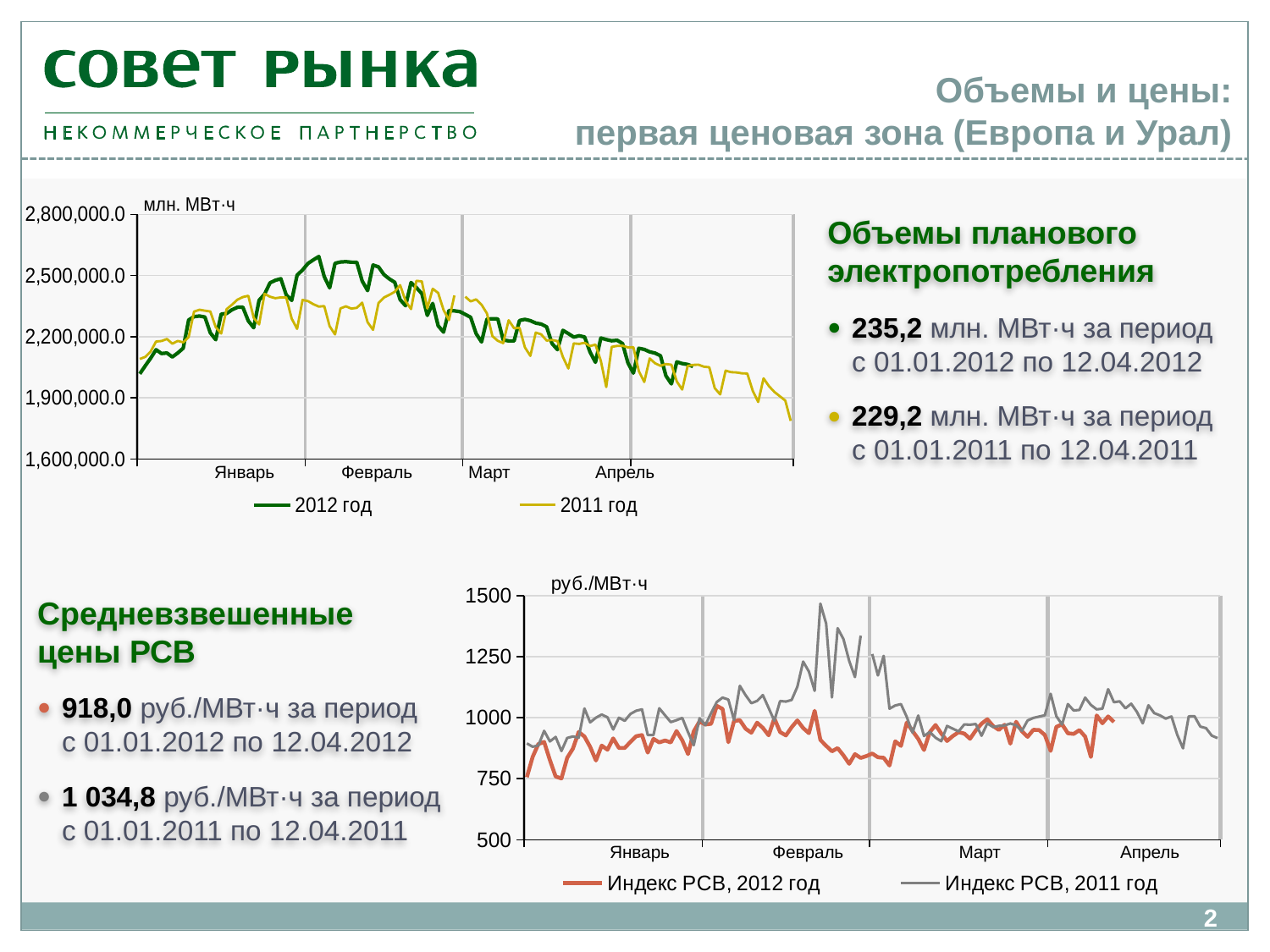

Объемы и цены:
первая ценовая зона (Европа и Урал)

### Chart

| Category | 2012 год | 2011 год |
|---|---|---|
| 40909 | 2017546.092000001 | 2090650.95 |
| 40910 | 2057157.871 | 2100583.28 |
| 40911 | 2094203.4239999999 | 2127450.23 |
| 40912 | 2136061.294 | 2176347.75 |
| 40913 | 2117579.704 | 2178855.25 |
| 40914 | 2120047.8769999975 | 2188938.3699999987 |
| 40915 | 2100527.3539999975 | 2165641.7 |
| 40916 | 2120185.791 | 2179410.27 |
| 40917 | 2143432.08 | 2172237.3499999987 |
| 40918 | 2281873.2270000023 | 2197803.61 |
| 40919 | 2298428.254 | 2322974.53 |
| 40920 | 2301301.462 | 2332069.61 |
| 40921 | 2296483.644 | 2327578.9499999997 |
| 40922 | 2219112.810999998 | 2323612.71 |
| 40923 | 2185289.021 | 2246605.19 |
| 40924 | 2310755.8 | 2215524.3199999975 |
| 40925 | 2313750.549 | 2335214.6 |
| 40926 | 2331911.705 | 2357012.68 |
| 40927 | 2344278.8519999976 | 2381673.4499999997 |
| 40928 | 2344777.238 | 2394437.53 |
| 40929 | 2277645.7670000023 | 2400499.4499999997 |
| 40930 | 2244051.676 | 2292750.12 |
| 40931 | 2378679.502 | 2260078.3099999987 |
| 40932 | 2408319.9709999976 | 2410026.8699999987 |
| 40933 | 2464082.9899999998 | 2395993.77 |
| 40934 | 2476674.21 | 2388893.3499999987 |
| 40935 | 2484012.751 | 2392646.94 |
| 40936 | 2404809.3319999976 | 2392512.38 |
| 40937 | 2378074.4709999976 | 2288669.8199999975 |
| 40938 | 2501721.292 | 2238290.51 |
| 40939 | 2527092.3649999998 | 2380271.66 |
| 40940 | 2558685.298 | 2374489.56 |
| 40941 | 2576778.001 | 2359309.14 |
| 40942 | 2593188.9 | 2347572.66 |
| 40943 | 2494689.734 | 2350019.2 |
| 40944 | 2439391.3289999976 | 2251052.59 |
| 40945 | 2560066.159 | 2211077.4299999997 |
| 40946 | 2566060.969 | 2338841.69 |
| 40947 | 2567821.626 | 2348914.57 |
| 40948 | 2565231.9149999977 | 2337842.12 |
| 40949 | 2564836.3119999976 | 2341524.3 |
| 40950 | 2473430.497 | 2366970.04 |
| 40951 | 2426122.124 | 2270834.8199999975 |
| 40952 | 2551548.649 | 2233648.3699999987 |
| 40953 | 2542159.754 | 2364723.9499999997 |
| 40954 | 2504597.796 | 2391950.64 |
| 40955 | 2483329.209 | 2405228.56 |
| 40956 | 2466593.627 | 2420144.98 |
| 40957 | 2381318.027 | 2453024.8299999987 |
| 40958 | 2351667.8539999975 | 2374552.79 |
| 40959 | 2465652.4539999976 | 2335337.3499999987 |
| 40960 | 2440569.662 | 2474136.22 |
| 40961 | 2411282.629 | 2471148.52 |
| 40962 | 2304558.4139999975 | 2338463.78 |
| 40963 | 2363118.9749999987 | 2434991.3 |
| 40964 | 2253414.6319999998 | 2414819.27 |
| 40965 | 2222494.502 | 2331279.78 |
| 40966 | 2328291.3089999976 | 2281395.3099999987 |
| 40967 | 2326818.5959999976 | 2402334.25 |
| 40968 | 2322979.0929999975 | None |
| 40969 | 2309440.487 | 2396160.68 |
| 40970 | 2295262.295 | 2373000.7 |
| 40971 | 2215223.682 | 2382841.94 |
| 40972 | 2174170.310999998 | 2356951.29 |
| 40973 | 2286140.193 | 2314044.61 |
| 40974 | 2287917.3759999974 | 2202887.96 |
| 40975 | 2286981.689 | 2179843.61 |
| 40976 | 2184133.4959999975 | 2168574.69 |
| 40977 | 2179373.26 | 2280814.16 |
| 40978 | 2179315.395999998 | 2241533.29 |
| 40979 | 2279288.195 | 2243820.24 |
| 40980 | 2285191.324 | 2147598.79 |
| 40981 | 2278622.424 | 2105925.0 |
| 40982 | 2266655.192 | 2220211.21 |
| 40983 | 2261821.195 | 2211381.05 |
| 40984 | 2248419.797 | 2180893.96 |
| 40985 | 2166742.726 | 2184171.73 |
| 40986 | 2136302.688 | 2178676.61 |
| 40987 | 2231339.9 | 2100456.24 |
| 40988 | 2215235.002 | 2043902.37 |
| 40989 | 2198259.927 | 2166974.9699999997 |
| 40990 | 2204610.0119999987 | 2164691.94 |
| 40991 | 2198717.282 | 2170222.36 |
| 40992 | 2125513.9349999987 | 2153991.9299999997 |
| 40993 | 2074309.4340000001 | 2161233.8199999975 |
| 40994 | 2193621.245 | 2081427.61 |
| 40995 | 2185826.3549999977 | 1952870.05 |
| 40996 | 2179987.5109999976 | 2150116.44 |
| 40997 | 2182381.25 | 2154704.74 |
| 40998 | 2166528.193 | 2155581.9 |
| 40999 | 2071270.1860000012 | 2147668.4699999997 |
| 41000 | 2021338.053 | 2148210.8299999987 |
| 41001 | 2143280.298 | 2031501.44 |
| 41002 | 2137698.312999997 | 1977764.8 |
| 41003 | 2125752.3479999998 | 2093064.06 |
| 41004 | 2119554.64 | 2069355.8800000001 |
| 41005 | 2106591.509 | 2057331.6500000001 |
| 41006 | 2007871.9610000001 | 2065556.43 |
| 41007 | 1968306.3290000001 | 2062430.690000001 |
| 41008 | 2076379.779 | 1980327.27 |
| 41009 | 2067962.7210000001 | 1940604.31 |
| 41010 | 2063753.2210000001 | 2056407.04 |
| 41011 | 2053727.37 | 2061448.4 |
| 41012 | None | 2062395.73 |
| 41013 | None | 2052705.31 |
| 41014 | None | 2049943.97 |
| 41015 | None | 1947454.33 |
| 41016 | None | 1916608.61 |
| 41017 | None | 2033203.09 |
| 41018 | None | 2026016.82 |
| 41019 | None | 2024520.58 |
| 41020 | None | 2020389.72 |
| 41021 | None | 2018977.07 |
| 41022 | None | 1934447.35 |
| 41023 | None | 1879700.76 |
| 41024 | None | 1995535.3800000001 |
| 41025 | None | 1957049.98 |
| 41026 | None | 1928786.27 |
| 41027 | None | 1907726.72 |
| 41028 | None | 1886702.58 |
| 41029 | None | 1786949.8900000001 |
|  | None | 1744234.29 |
|  | None | 1756853.11 |
|  | None | 1842903.09 |
|  | None | 1852623.81 |
|  | None | 1845964.97 |
|  | None | 1830606.42 |
|  | None | 1741134.71 |
|  | None | 1702109.22 |
|  | None | 1693502.190000001 |
|  | None | 1815828.61 |
|  | None | 1815596.86 |
|  | None | 1820672.28 |
|  | None | 1820061.32 |
|  | None | 1743531.44 |
|  | None | 1698308.6600000001 |
|  | None | 1812211.55 |
|  | None | 1820415.98 |
|  | None | 1819136.81 |
|  | None | 1812933.25 |
|  | None | 1800714.6600000001 |
|  | None | 1724758.22 |
|  | None | 1685909.97 |
|  | None | 1800206.5 |
|  | None | 1796891.690000001 |
|  | None | 1806484.71 |
|  | None | 1809888.31 |
|  | None | 1799721.190000001 |
|  | None | 1707613.99 |
|  | None | 1671638.06 |
|  | None | 1784799.33 |
|  | None | 1780715.85 |
|  | None | 1785935.23 |
|  | None | 1794586.066 |
|  | None | 1798400.03 |
|  | None | 1717811.145 |
|  | None | 1670411.801 |
|  | None | 1787232.896000001 |
|  | None | 1789847.531 |
|  | None | 1801676.4109999998 |
|  | None | 1796219.962 |
|  | None | 1789127.048 |
|  | None | 1687259.9239999999 |
|  | None | 1648945.144 |
|  | None | 1664556.6870000008 |
|  | None | 1775226.365 |
|  | None | 1785154.9449999998 |
|  | None | 1796357.5180000002 |
|  | None | 1791412.314 |
|  | None | 1698579.9810000001 |
|  | None | 1667961.503 |
|  | None | 1788069.151 |
|  | None | 1796404.47 |
|  | None | 1785365.487 |
|  | None | 1796677.469 |
|  | None | 1787178.512 |
|  | None | 1704906.497 |
|  | None | 1666700.354 |
|  | None | 1785439.816 |
|  | None | 1792554.837 |
|  | None | 1785626.551 |
|  | None | 1780390.6130000008 |
|  | None | 1784531.92 |
|  | None | 1704512.0380000002 |
|  | None | 1680742.869000001 |
|  | None | 1794756.21 |
|  | None | 1794967.9309999999 |
|  | None | 1804366.8530000008 |
|  | None | 1797655.94 |
|  | None | 1800297.109000001 |
|  | None | 1714261.153000001 |
|  | None | 1687220.1940000008 |
|  | None | 1777805.439 |
|  | None | 1786830.117 |
|  | None | 1794115.4840000002 |
|  | None | 1794680.367 |
|  | None | 1795153.7040000001 |
|  | None | 1698715.402 |
|  | None | 1673734.3800000001 |
|  | None | 1794189.164 |
|  | None | 1802596.4309999999 |
|  | None | 1808103.875 |
|  | None | 1825360.239 |
|  | None | 1826944.227 |
|  | None | 1735603.973 |
|  | None | 1684238.9149999998 |
|  | None | 1811059.806 |
|  | None | 1819469.0590000001 |
|  | None | 1832898.6960000012 |
|  | None | 1851236.466 |
|  | None | 1857038.893000001 |
|  | None | 1741458.709 |
|  | None | 1709559.2380000001 |
|  | None | 1832739.357 |
|  | None | 1822224.989 |
|  | None | 1818057.4239999999 |
|  | None | 1796070.2440000002 |
|  | None | 1783196.7149999999 |
|  | None | 1702635.026 |
|  | None | 1676049.706 |
|  | None | 1788584.6500000001 |
|  | None | 1789649.2920000001 |
|  | None | 1795004.617 |
|  | None | 1798877.762 |
|  | None | 1800212.276 |
|  | None | 1713828.138 |
|  | None | 1684361.222 |
|  | None | 1802983.146000001 |
|  | None | 1811650.8990000011 |
|  | None | 1819063.886000001 |
|  | None | 1810214.563 |
|  | None | 1798587.5520000001 |
|  | None | 1712584.061 |
|  | None | 1686522.637 |
|  | None | 1802205.516 |
|  | None | 1801672.79 |
|  | None | 1801634.52 |
|  | None | 1813177.402 |
|  | None | 1810533.216 |
|  | None | 1730250.433 |
|  | None | 1706815.9179999998 |
|  | None | 1802182.9740000002 |
|  | None | 1809972.325 |
|  | None | 1826882.926 |
|  | None | 1821262.888 |
|  | None | 1828823.2380000001 |
|  | None | 1732414.497 |
|  | None | 1697906.08 |
|  | None | 1803616.307 |
|  | None | 1813857.274 |
|  | None | 1821903.688 |
|  | None | 1825398.643000001 |
|  | None | 1827485.6920000012 |
|  | None | 1740613.9009999998 |
|  | None | 1713668.956 |
|  | None | 1828873.806 |
|  | None | 1845720.327 |
|  | None | 1860302.4109999998 |
|  | None | 1862725.95 |
|  | None | 1863650.456 |
|  | None | 1771131.96 |
|  | None | 1743875.047 |
|  | None | 1875757.763 |
|  | None | 1890670.4139999999 |
|  | None | 1902175.3890000011 |
|  | None | 1907359.6120000011 |
|  | None | 1919999.0080000001 |
|  | None | 1836943.246 |
|  | None | 1804511.499 |
|  | None | 1928630.47 |
|  | None | 1943290.398 |
|  | None | 1956973.8630000008 |
|  | None | 1959403.098 |
|  | None | 1958799.223 |
|  | None | 1880918.039 |
|  | None | 1848057.359000001 |
|  | None | 1999511.608 |
|  | None | 2006657.32 |
|  | None | 2027719.9710000001 |
|  | None | 2025358.76 |
|  | None | 1997327.2280000001 |
|  | None | 1887427.668 |
|  | None | 1870603.4130000002 |
|  | None | 1995655.5080000001 |
|  | None | 1991520.2179999999 |
|  | None | 2000554.114 |
|  | None | 2010473.0050000001 |
|  | None | 2012417.333 |
|  | None | 1950032.5280000002 |
|  | None | 1931561.386000001 |
|  | None | 2046710.665 |
|  | None | 2067681.3560000001 |
|  | None | 2079544.4149999998 |
|  | None | 2088414.111 |
|  | None | 2080699.4510000001 |
|  | None | 2019544.557 |
|  | None | 1968375.347 |
|  | None | 2089753.837 |
|  | None | 2101367.4309999975 |
|  | None | 2114829.639 |
|  | None | 2129415.315999997 |
|  | None | 2133100.086 |
|  | None | 2049583.9070000001 |
|  | None | 2012790.47 |
|  | None | 2140349.332999997 |
|  | None | 2150862.526 |
|  | None | 2145633.9369999976 |
|  | None | 2123310.8079999997 |
|  | None | 2057330.784 |
|  | None | 2067162.1120000011 |
|  | None | 2065867.377 |
|  | None | 2179612.2640000023 |
|  | None | 2220345.006 |
|  | None | 2255802.27 |
|  | None | 2266640.3279999997 |
|  | None | 2259405.163 |
|  | None | 2159870.922 |
|  | None | 2140316.4499999997 |
|  | None | 2260671.9379999987 |
|  | None | 2272949.006 |
|  | None | 2286441.8519999976 |
|  | None | 2288030.304 |
|  | None | 2282907.185 |
|  | None | 2199224.583 |
|  | None | 2161076.3779999977 |
|  | None | 2291482.905 |
|  | None | 2307521.3189999973 |
|  | None | 2324604.4029999976 |
|  | None | 2342811.043 |
|  | None | 2357560.38 |
|  | None | 2259554.9299999997 |
|  | None | 2215319.673 |
|  | None | 2334115.006 |
|  | None | 2331430.154 |
|  | None | 2329918.798 |
|  | None | 2323441.626 |
|  | None | 2315863.157 |
|  | None | 2237382.5929999975 |
|  | None | 2186093.398999998 |
|  | None | 2301312.026 |
|  | None | 2303546.8359999973 |
|  | None | 2291870.3709999975 |
|  | None | 2296736.205 |
|  | None | 2304167.292 |
|  | None | 2227927.4789999975 |
|  | None | 2190175.424 |
|  | None | 2304670.71 |
|  | None | 2311170.218 |
|  | None | 2321802.002 |
|  | None | 2335055.623 |
|  | None | 2329316.054 |
|  | None | 2251768.043 |
|  | None | 2209493.173 |
|  | None | 2331926.692 |
|  | None | 2341881.768 |
|  | None | 2340648.061 |
|  | None | 2346192.421 |
|  | None | 2349945.257 |
|  | None | 2262748.757 |
|  | None | 2225382.9929999975 |
|  | None | 2346280.503 |
|  | None | 2326929.3859999976 |
|  | None | 2313021.463 |
|  | None | 2293835.398999998 |
|  | None | 2254548.34 |
|  | None | 2146512.282 |
Объемы планового
электропотребления
235,2 млн. МВт·ч за период с 01.01.2012 по 12.04.2012
229,2 млн. МВт·ч за период с 01.01.2011 по 12.04.2011
	Январь	Февраль	Март	Апрель

### Chart

| Category | Индекс РСВ, 2012 год | Индекс РСВ, 2011 год |
|---|---|---|
| 40909 | 756.24 | 894.54 |
| 40910 | 839.24 | 880.74 |
| 40911 | 891.9399999999995 | 886.21 |
| 40912 | 900.42 | 945.9499999999995 |
| 40913 | 826.15 | 902.59 |
| 40914 | 758.99 | 920.8399999999995 |
| 40915 | 751.04 | 863.37 |
| 40916 | 835.6 | 916.81 |
| 40917 | 873.04 | 922.9399999999995 |
| 40918 | 941.6 | 917.8299999999995 |
| 40919 | 922.42 | 1037.55 |
| 40920 | 880.38 | 980.8599999999994 |
| 40921 | 824.4599999999995 | 999.74 |
| 40922 | 885.5 | 1012.8299999999995 |
| 40923 | 868.62 | 1001.3299999999995 |
| 40924 | 915.15 | 951.56 |
| 40925 | 875.57 | 999.7 |
| 40926 | 875.8399999999995 | 987.1800000000005 |
| 40927 | 900.7800000000005 | 1015.38 |
| 40928 | 923.9599999999995 | 1028.37 |
| 40929 | 928.69 | 1034.01 |
| 40930 | 856.7800000000005 | 928.57 |
| 40931 | 913.04 | 929.1 |
| 40932 | 898.55 | 1038.3799999999999 |
| 40933 | 906.59 | 1009.7700000000006 |
| 40934 | 898.41 | 981.74 |
| 40935 | 945.11 | 989.81 |
| 40936 | 906.8299999999995 | 998.91 |
| 40937 | 850.62 | 940.26 |
| 40938 | 943.51 | 886.9399999999995 |
| 40939 | 984.56 | 997.6700000000005 |
| 40940 | 971.88 | 969.62 |
| 40941 | 975.03 | 1018.31 |
| 40942 | 1048.49 | 1064.32 |
| 40943 | 1035.71 | 1082.22 |
| 40944 | 899.38 | 1074.05 |
| 40945 | 986.0 | 990.2700000000006 |
| 40946 | 989.8299999999995 | 1130.24 |
| 40947 | 954.71 | 1092.09 |
| 40948 | 938.22 | 1059.28 |
| 40949 | 979.6 | 1068.6 |
| 40950 | 958.19 | 1092.52 |
| 40951 | 927.57 | 1039.79 |
| 40952 | 997.15 | 987.1 |
| 40953 | 940.8299999999995 | 1068.1599999999999 |
| 40954 | 927.26 | 1065.94 |
| 40955 | 960.92 | 1072.6299999999999 |
| 40956 | 988.75 | 1126.42 |
| 40957 | 957.56 | 1229.41 |
| 40958 | 936.48 | 1188.77 |
| 40959 | 1027.93 | 1109.92 |
| 40960 | 908.49 | 1466.75 |
| 40961 | 884.71 | 1385.02 |
| 40962 | 862.1800000000005 | 1083.03 |
| 40963 | 875.16 | 1366.08 |
| 40964 | 845.47 | 1321.7 |
| 40965 | 811.06 | 1232.1299999999999 |
| 40966 | 850.42 | 1166.3 |
| 40967 | 835.24 | 1335.55 |
| 40968 | 842.62 | None |
| 40969 | 852.97 | 1260.51 |
| 40970 | 837.76 | 1172.8 |
| 40971 | 835.61 | 1253.04 |
| 40972 | 803.87 | 1036.86 |
| 40973 | 903.05 | 1049.99 |
| 40974 | 884.31 | 1055.53 |
| 40975 | 979.88 | 1003.25 |
| 40976 | 945.48 | 938.71 |
| 40977 | 912.7800000000005 | 1008.76 |
| 40978 | 867.54 | 924.8499999999995 |
| 40979 | 940.3499999999995 | 941.19 |
| 40980 | 969.8599999999994 | 917.81 |
| 40981 | 935.1 | 903.55 |
| 40982 | 904.39 | 965.9599999999995 |
| 40983 | 924.59 | 954.9399999999995 |
| 40984 | 940.43 | 943.4499999999995 |
| 40985 | 934.6700000000005 | 972.43 |
| 40986 | 913.47 | 971.19 |
| 40987 | 947.9399999999995 | 974.0 |
| 40988 | 975.42 | 925.76 |
| 40989 | 993.49 | 976.58 |
| 40990 | 966.09 | 961.8499999999995 |
| 40991 | 949.8399999999995 | 966.42 |
| 40992 | 970.88 | 968.03 |
| 40993 | 893.3599999999994 | 976.22 |
| 40994 | 983.3599999999994 | 968.7700000000006 |
| 40995 | 944.47 | 945.81 |
| 40996 | 921.48 | 988.59 |
| 40997 | 950.2700000000006 | 998.99 |
| 40998 | 949.19 | 1004.54 |
| 40999 | 928.9599999999995 | 1009.73 |
| 41000 | 863.75 | 1097.8 |
| 41001 | 962.54 | 1005.55 |
| 41002 | 972.66 | 972.08 |
| 41003 | 935.93 | 1055.73 |
| 41004 | 933.3599999999994 | 1029.48 |
| 41005 | 948.97 | 1031.62 |
| 41006 | 922.4399999999995 | 1082.1 |
| 41007 | 839.06 | 1052.1799999999998 |
| 41008 | 1009.2700000000006 | 1034.0 |
| 41009 | 977.0 | 1036.75 |
| 41010 | 1005.08 | 1116.5 |
| 41011 | 982.38 | 1063.4 |
| 41012 | None | 1066.93 |
| 41013 | None | 1038.35 |
| 41014 | None | 1057.1 |
| 41015 | None | 1023.3199999999995 |
| 41016 | None | 976.9 |
| 41017 | None | 1050.6299999999999 |
| 41018 | None | 1018.71 |
| 41019 | None | 1009.37 |
| 41020 | None | 996.2 |
| 41021 | None | 1004.99 |
| 41022 | None | 929.8 |
| 41023 | None | 874.38 |
| 41024 | None | 1005.41 |
| 41025 | None | 1006.0 |
| 41026 | None | 963.53 |
| 41027 | None | 957.24 |
| 41028 | None | 926.4399999999995 |
| 41029 | None | 916.13 |
|  | None | 904.8599999999994 |
|  | None | 931.63 |
|  | None | 949.07 |
|  | None | 976.2 |
|  | None | 959.6800000000005 |
|  | None | 985.2 |
|  | None | 926.23 |
|  | None | 905.21 |
|  | None | 895.72 |
|  | None | 970.4599999999995 |
|  | None | 918.4399999999995 |
|  | None | 935.88 |
|  | None | 981.8499999999995 |
|  | None | 927.19 |
|  | None | 847.43 |
|  | None | 981.6700000000005 |
|  | None | 987.02 |
|  | None | 989.01 |
|  | None | 998.2900000000005 |
|  | None | 1001.64 |
|  | None | 1004.04 |
|  | None | 961.52 |
|  | None | 1088.44 |
|  | None | 1032.29 |
|  | None | 1070.26 |
|  | None | 1079.1599999999999 |
|  | None | 1061.07 |
|  | None | 992.98 |
|  | None | 976.05 |
|  | None | 1036.23 |
|  | None | 1047.61 |
|  | None | 1048.74 |
|  | None | 1073.43 |
|  | None | 1082.79 |
|  | None | 1107.25 |
|  | None | 1038.87 |
|  | None | 1104.72 |
|  | None | 1106.25 |
|  | None | 1069.02 |
|  | None | 1046.73 |
|  | None | 1015.37 |
|  | None | 1045.81 |
|  | None | 1003.24 |
|  | None | 1015.54 |
|  | None | 1133.74 |
|  | None | 1057.77 |
|  | None | 1064.32 |
|  | None | 1074.92 |
|  | None | 1033.1799999999998 |
|  | None | 1001.52 |
|  | None | 1114.32 |
|  | None | 1059.96 |
|  | None | 1046.45 |
|  | None | 1091.1899999999998 |
|  | None | 1078.94 |
|  | None | 1022.64 |
|  | None | 978.16 |
|  | None | 1073.77 |
|  | None | 1073.22 |
|  | None | 1066.1899999999998 |
|  | None | 1061.1499999999999 |
|  | None | 1041.6699999999998 |
|  | None | 1039.25 |
|  | None | 1007.22 |
|  | None | 1116.54 |
|  | None | 1109.8799999999999 |
|  | None | 1004.49 |
|  | None | 1016.51 |
|  | None | 998.88 |
|  | None | 1017.09 |
|  | None | 940.0 |
|  | None | 1024.75 |
|  | None | 1005.3399999999995 |
|  | None | 1015.3299999999995 |
|  | None | 1011.02 |
|  | None | 1004.52 |
|  | None | 916.01 |
|  | None | 857.56 |
|  | None | 1025.78 |
|  | None | 1004.13 |
|  | None | 1025.7 |
|  | None | 1061.8899999999999 |
|  | None | 1102.1299999999999 |
|  | None | 983.71 |
|  | None | 929.14 |
|  | None | 1031.31 |
|  | None | 1065.1799999999998 |
|  | None | 1051.0 |
|  | None | 1094.37 |
|  | None | 1157.83 |
|  | None | 1026.1299999999999 |
|  | None | 953.9 |
|  | None | 1024.22 |
|  | None | 1020.3199999999995 |
|  | None | 1009.55 |
|  | None | 982.91 |
|  | None | 943.7700000000006 |
|  | None | 932.72 |
|  | None | 881.4599999999995 |
|  | None | 998.15 |
|  | None | 1003.3499999999995 |
|  | None | 1001.3299999999995 |
|  | None | 974.72 |
|  | None | 1036.49 |
|  | None | 990.2 |
|  | None | 952.4 |
|  | None | 1040.95 |
|  | None | 975.59 |
|  | None | 987.66 |
|  | None | 958.7 |
|  | None | 948.9 |
|  | None | 890.49 |
|  | None | 813.53 |
|  | None | 961.9599999999995 |
|  | None | 924.9 |
|  | None | 917.15 |
|  | None | 967.37 |
|  | None | 991.1 |
|  | None | 977.19 |
|  | None | 994.98 |
|  | None | 1000.49 |
|  | None | 924.87 |
|  | None | 1009.3599999999994 |
|  | None | 983.88 |
|  | None | 982.23 |
|  | None | 940.3399999999995 |
|  | None | 910.08 |
|  | None | 983.06 |
|  | None | 993.8399999999995 |
|  | None | 973.64 |
|  | None | 996.62 |
|  | None | 1003.26 |
|  | None | 967.4399999999995 |
|  | None | 940.25 |
|  | None | 1003.2 |
|  | None | 977.3399999999995 |
|  | None | 975.76 |
|  | None | 974.5 |
|  | None | 980.6700000000005 |
|  | None | 955.54 |
|  | None | 938.76 |
|  | None | 1033.71 |
|  | None | 1036.87 |
|  | None | 1005.26 |
|  | None | 1000.65 |
|  | None | 1037.42 |
|  | None | 1006.02 |
|  | None | 900.42 |
|  | None | 999.2900000000005 |
|  | None | 1002.73 |
|  | None | 1021.59 |
|  | None | 1029.32 |
|  | None | 1017.48 |
|  | None | 978.39 |
|  | None | 967.6700000000005 |
|  | None | 1039.1599999999999 |
|  | None | 957.51 |
|  | None | 991.24 |
|  | None | 1028.93 |
|  | None | 990.4499999999995 |
|  | None | 953.13 |
|  | None | 888.72 |
|  | None | 939.2 |
|  | None | 903.1800000000005 |
|  | None | 910.04 |
|  | None | 911.48 |
|  | None | 941.76 |
|  | None | 949.2700000000006 |
|  | None | 905.64 |
|  | None | 915.37 |
|  | None | 891.31 |
|  | None | 884.66 |
|  | None | 925.59 |
|  | None | 914.66 |
|  | None | 990.19 |
|  | None | 899.06 |
|  | None | 946.06 |
|  | None | 952.56 |
|  | None | 1022.25 |
|  | None | 995.69 |
|  | None | 967.62 |
|  | None | 963.43 |
|  | None | 918.3199999999995 |
|  | None | 1016.62 |
|  | None | 929.41 |
|  | None | 962.7700000000006 |
|  | None | 913.76 |
|  | None | 889.2900000000005 |
|  | None | 919.61 |
|  | None | 890.55 |
|  | None | 925.87 |
|  | None | 937.0 |
|  | None | 947.01 |
|  | None | 942.62 |
|  | None | 951.08 |
|  | None | 888.11 |
|  | None | 849.2900000000005 |
|  | None | 946.72 |
|  | None | 956.38 |
|  | None | 963.59 |
|  | None | 934.1800000000005 |
|  | None | 945.11 |
|  | None | 910.59 |
|  | None | 818.04 |
|  | None | 888.56 |
|  | None | 865.7900000000005 |
|  | None | 906.73 |
|  | None | 926.01 |
|  | None | 956.52 |
|  | None | 939.62 |
|  | None | 869.1700000000005 |
|  | None | 951.07 |
|  | None | 936.58 |
|  | None | 923.9 |
|  | None | 899.4 |
|  | None | 893.24 |
|  | None | 869.6 |
|  | None | 757.81 |
|  | None | 869.56 |
|  | None | 882.9599999999995 |
|  | None | 917.61 |
|  | None | 902.2800000000005 |
|  | None | 900.92 |
|  | None | 911.4599999999995 |
|  | None | 845.6 |
|  | None | 910.12 |
|  | None | 884.7900000000005 |
|  | None | 895.26 |
|  | None | 966.12 |
|  | None | 897.6700000000005 |
|  | None | 917.38 |
|  | None | 851.3599999999994 |
|  | None | 885.88 |
|  | None | 871.22 |
|  | None | 883.55 |
|  | None | 897.97 |
|  | None | 894.61 |
|  | None | 850.1 |
|  | None | 736.38 |
|  | None | 887.5 |
|  | None | 873.12 |
|  | None | 960.03 |
|  | None | 988.43 |
|  | None | 865.58 |
|  | None | 885.8499999999995 |
Средневзвешенные
цены РСВ
918,0 руб./МВт·ч за период    с 01.01.2012 по 12.04.2012
1 034,8 руб./МВт·ч за период с 01.01.2011 по 12.04.2011
	Январь	Февраль	Март	Апрель
2